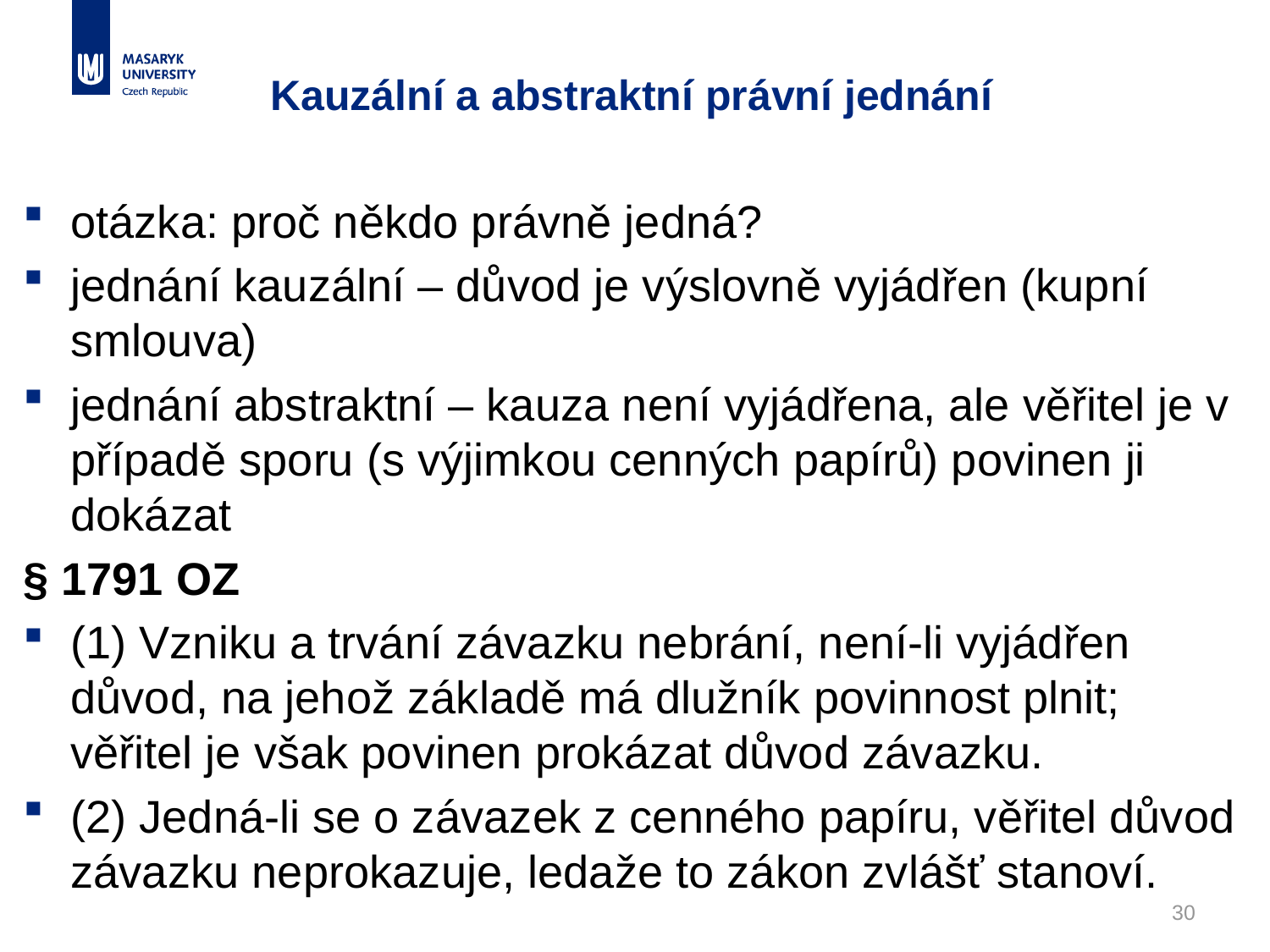

# Kauzální a abstraktní právní jednání
otázka: proč někdo právně jedná?
jednání kauzální – důvod je výslovně vyjádřen (kupní smlouva)
jednání abstraktní – kauza není vyjádřena, ale věřitel je v případě sporu (s výjimkou cenných papírů) povinen ji dokázat
§ 1791 OZ
(1) Vzniku a trvání závazku nebrání, není-li vyjádřen důvod, na jehož základě má dlužník povinnost plnit; věřitel je však povinen prokázat důvod závazku.
(2) Jedná-li se o závazek z cenného papíru, věřitel důvod závazku neprokazuje, ledaže to zákon zvlášť stanoví.

30